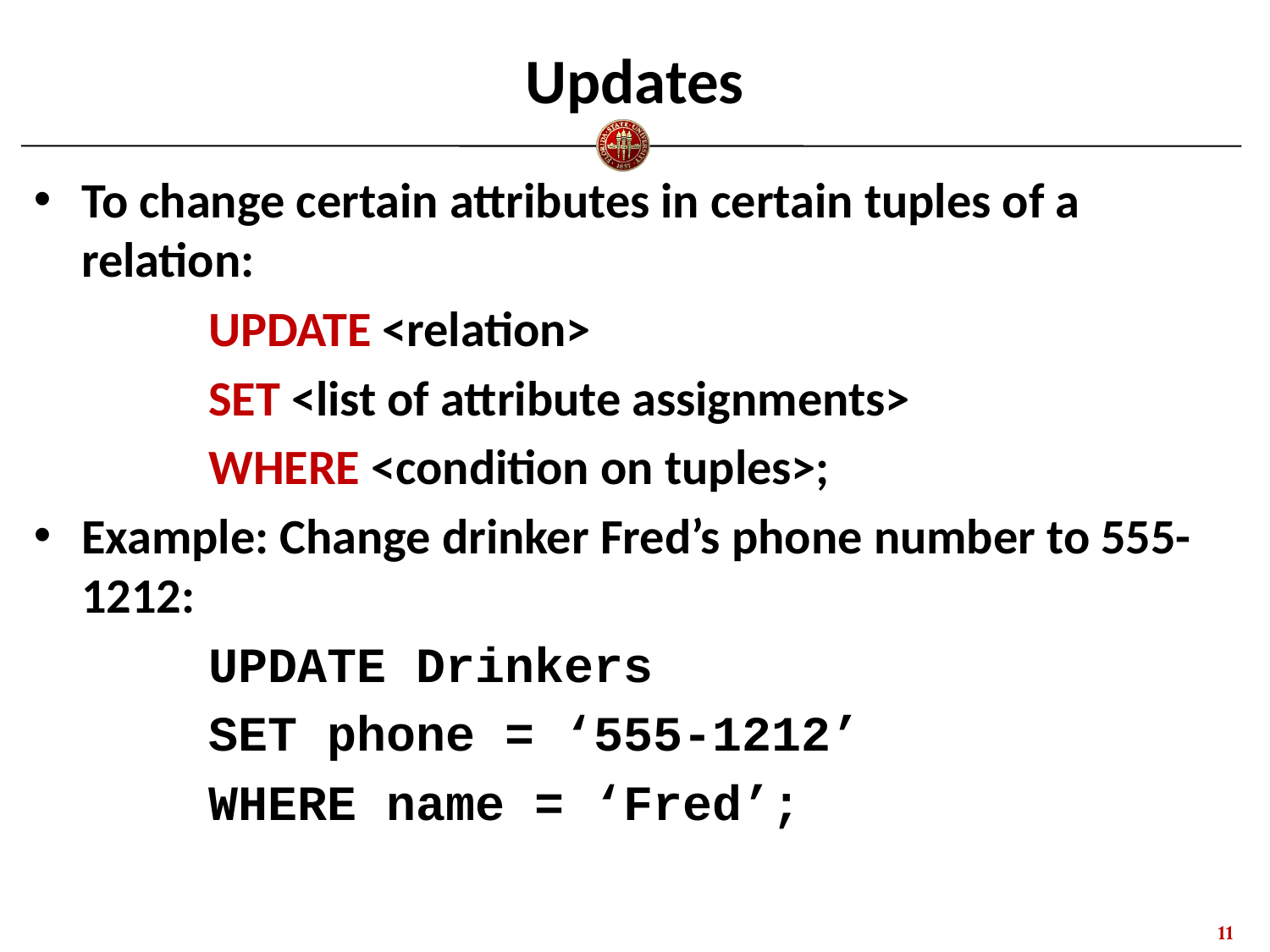

# Updates
To change certain attributes in certain tuples of a relation:
		UPDATE <relation>
		SET <list of attribute assignments>
		WHERE <condition on tuples>;
Example: Change drinker Fred’s phone number to 555-1212:
		UPDATE Drinkers
		SET phone = ‘555-1212’
		WHERE name = ‘Fred’;

11